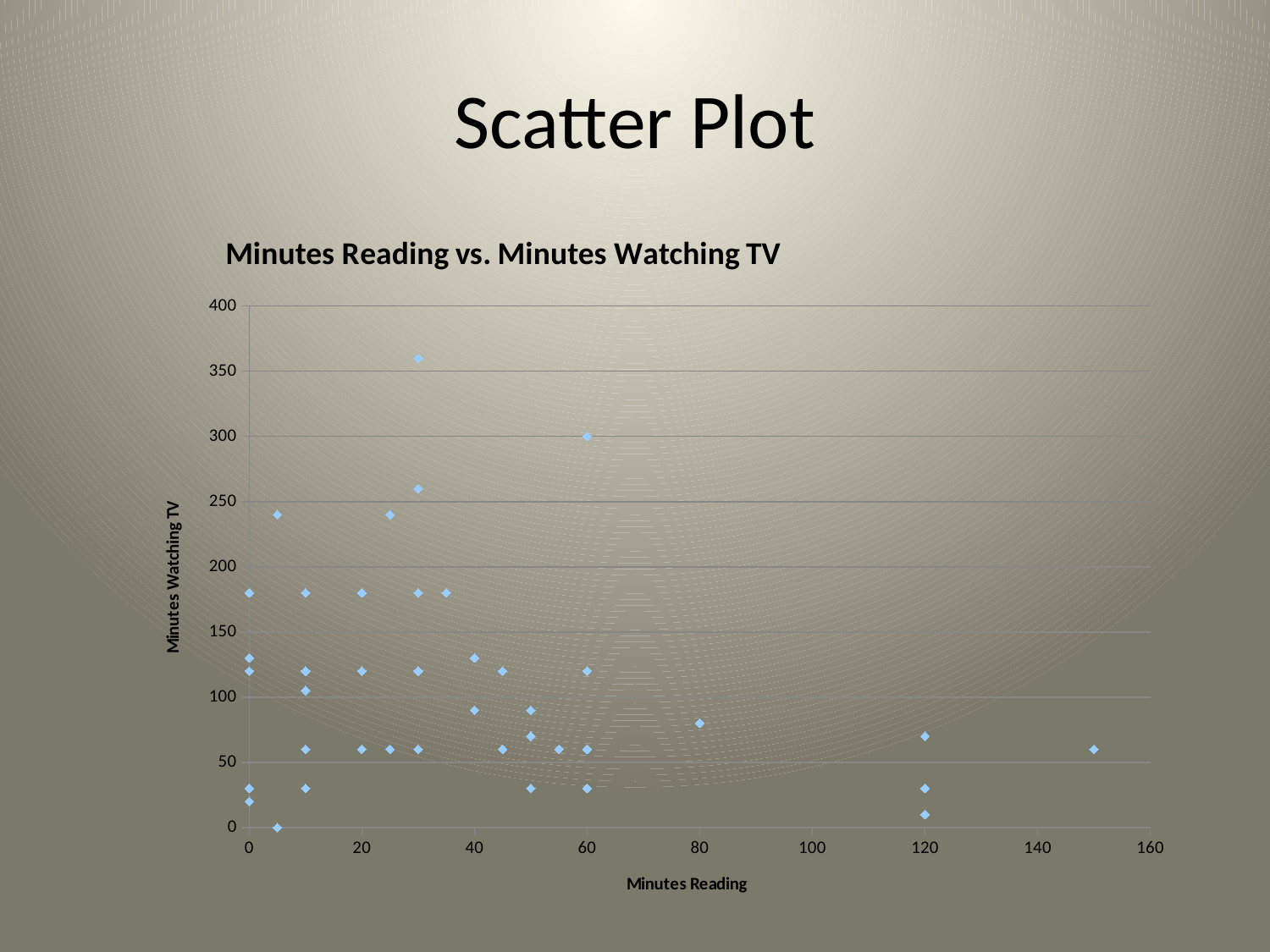

# Scatter Plot

### Chart: Minutes Reading vs. Minutes Watching TV

| Category |  |
|---|---|